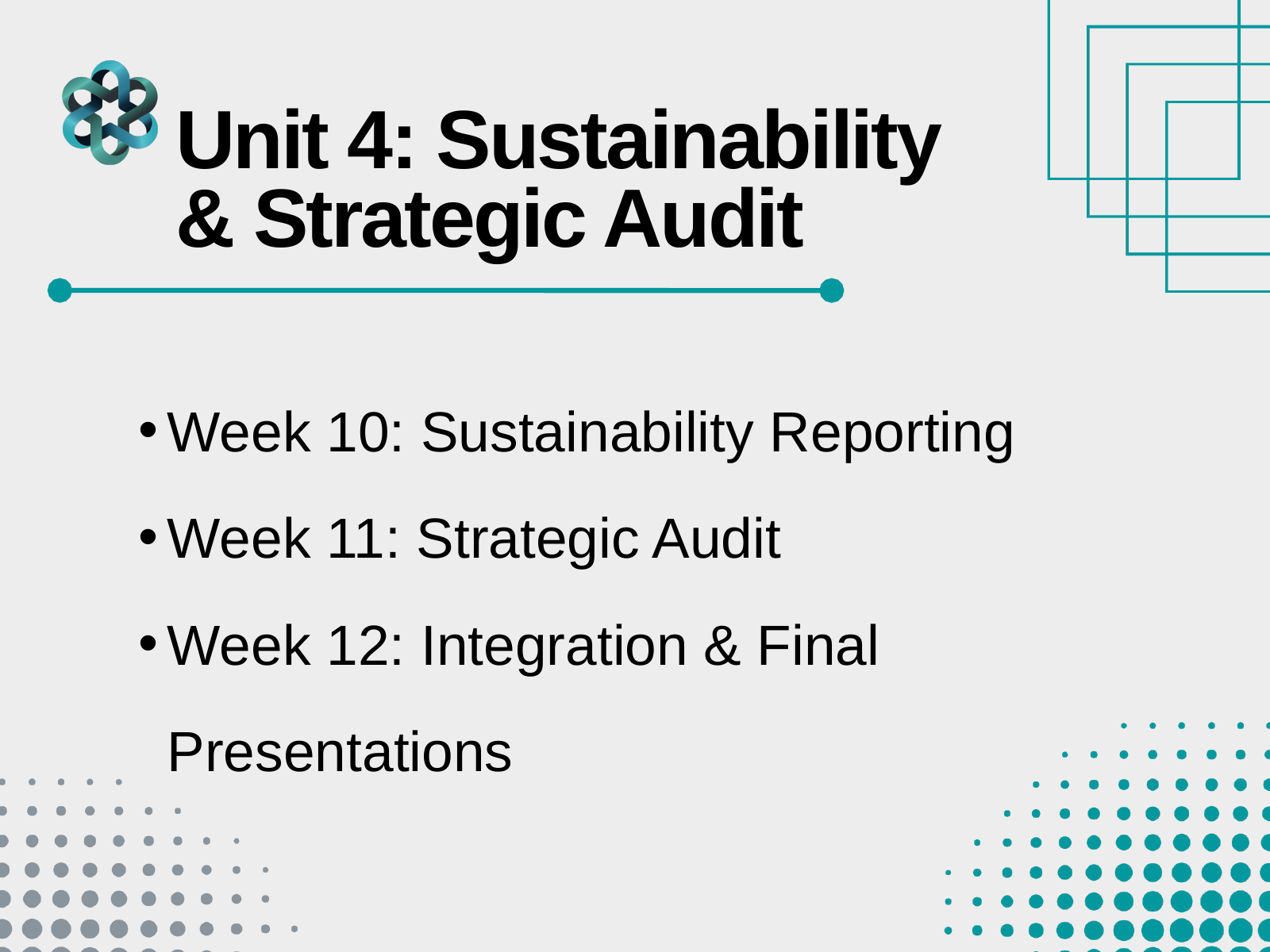

Unit 4: Sustainability
& Strategic Audit

Week 10: Sustainability Reporting
Week 11: Strategic Audit
Week 12: Integration & Final Presentations